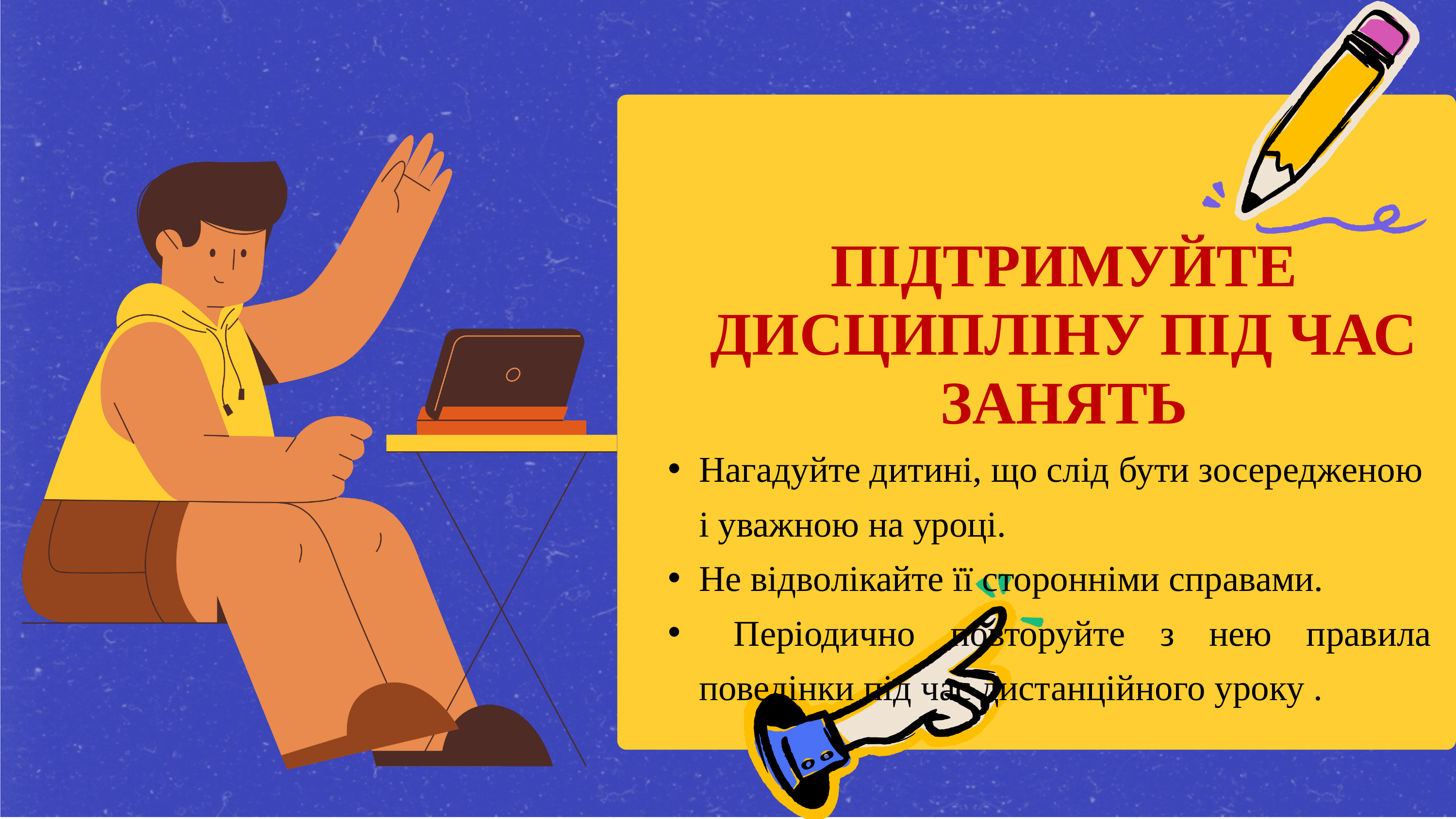

ПІДТРИМУЙТЕ ДИСЦИПЛІНУ ПІД ЧАС ЗАНЯТЬ

Нагадуйте дитині, що слід бути зосередженою  і уважною на уроці.
Не відволікайте її сторонніми справами.
 Періодично повторуйте з нею правила поведінки під час дистанційного уроку .